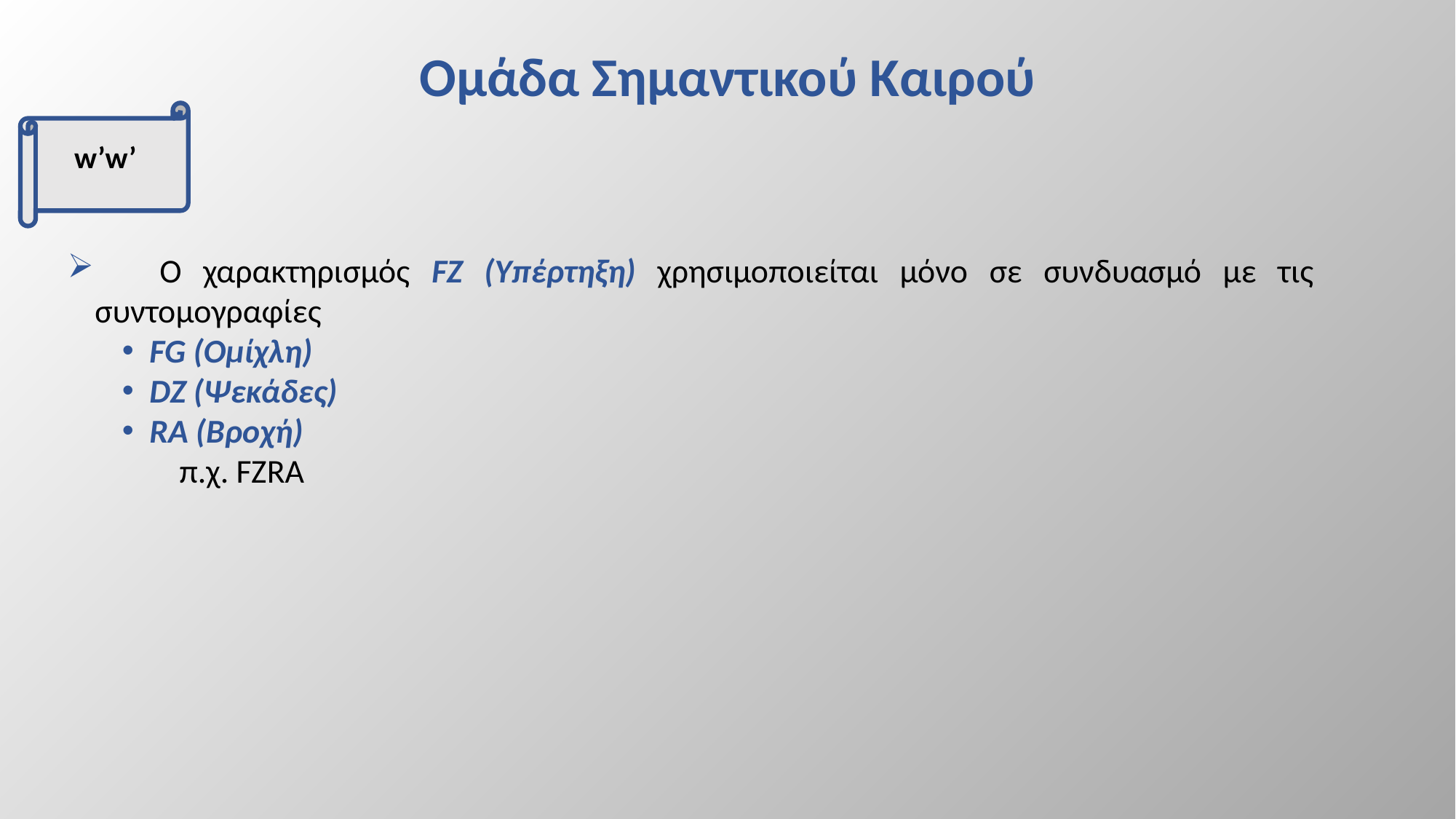

# Ομάδα Σημαντικού Καιρού

 w’w’
   Ο χαρακτηρισμός FZ (Υπέρτηξη) χρησιμοποιείται μόνο σε συνδυασμό με τις συντομογραφίες
FG (Ομίχλη)
DZ (Ψεκάδες)
RA (Βροχή)
               π.χ. FZRA